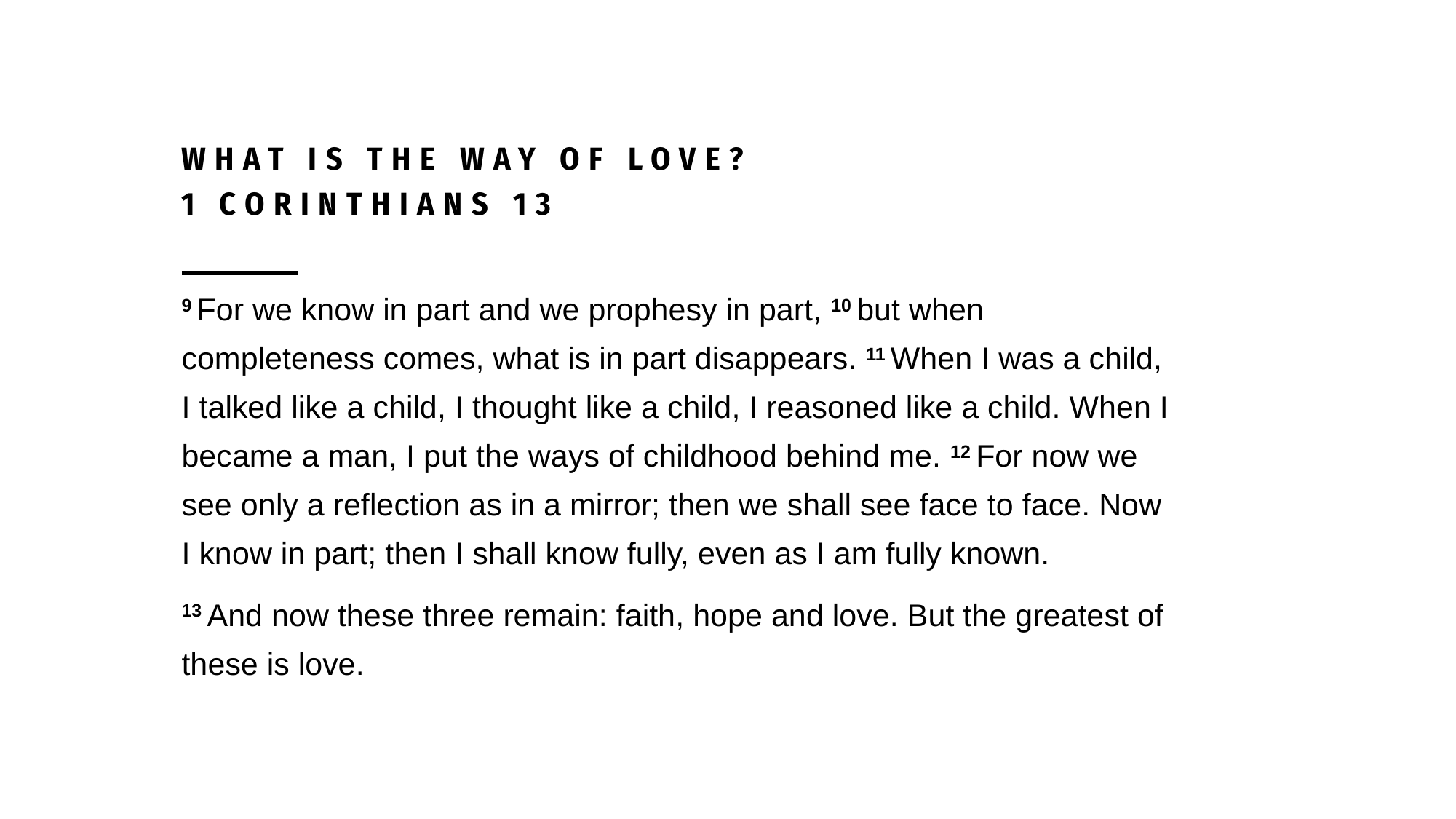

# What is the Way of love? 1 Corinthians 13
9 For we know in part and we prophesy in part, 10 but when completeness comes, what is in part disappears. 11 When I was a child, I talked like a child, I thought like a child, I reasoned like a child. When I became a man, I put the ways of childhood behind me. 12 For now we see only a reflection as in a mirror; then we shall see face to face. Now I know in part; then I shall know fully, even as I am fully known.
13 And now these three remain: faith, hope and love. But the greatest of these is love.